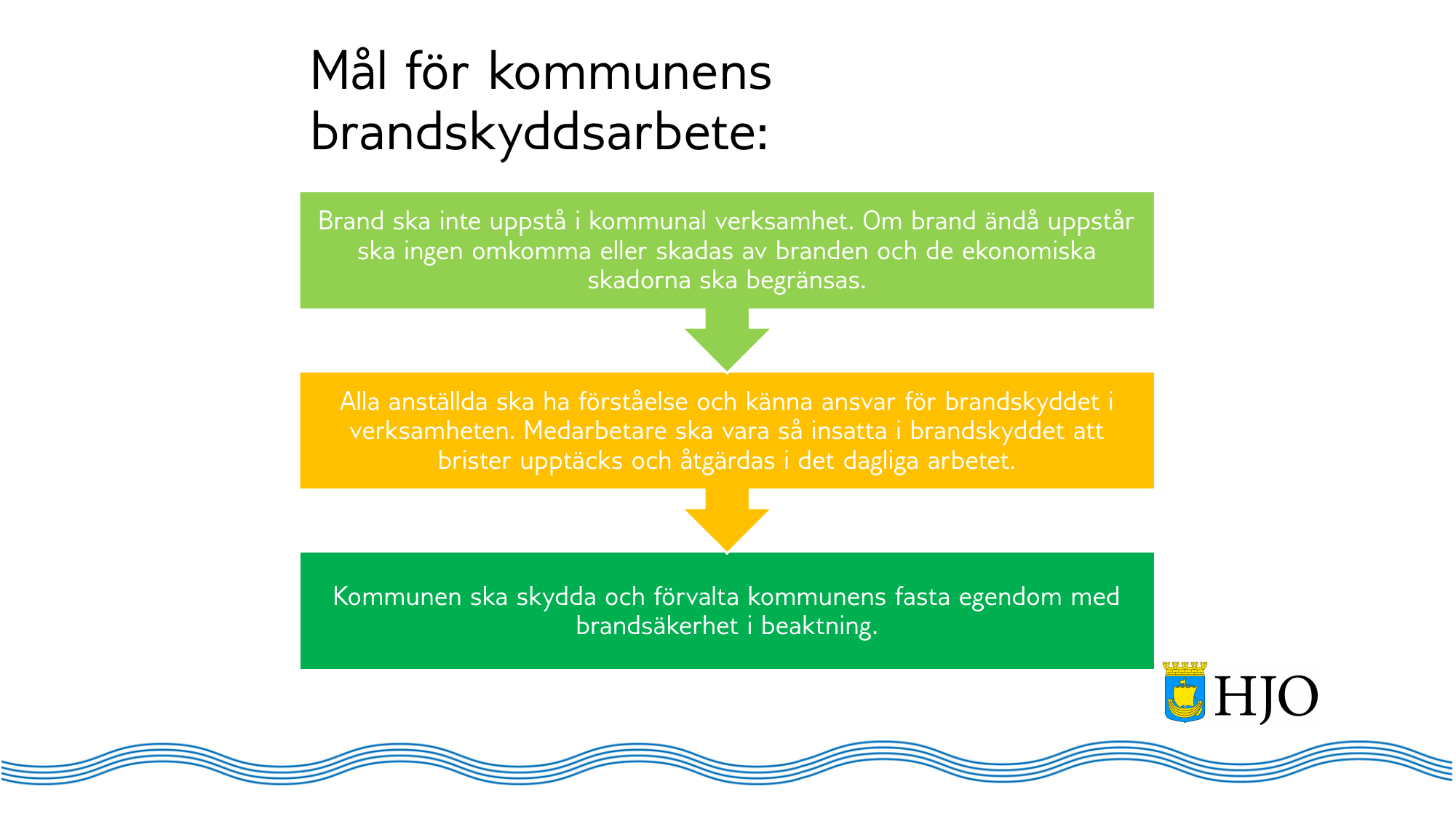

# Mål för kommunens brandskyddsarbete:
Kommunen ska skydda och förvalta kommunens fasta egendom med brandsäkerhet i beaktning.
Alla anställda ska ha förståelse och känna ansvar för brandskyddet i verksamheten. Medarbetare ska vara så insatta i brandskyddet att brister upptäcks och åtgärdas i det dagliga arbetet.
Brand ska inte uppstå i kommunal verksamhet. Om brand ändå uppstår ska ingen omkomma eller skadas av branden och de ekonomiska skadorna ska begränsas.